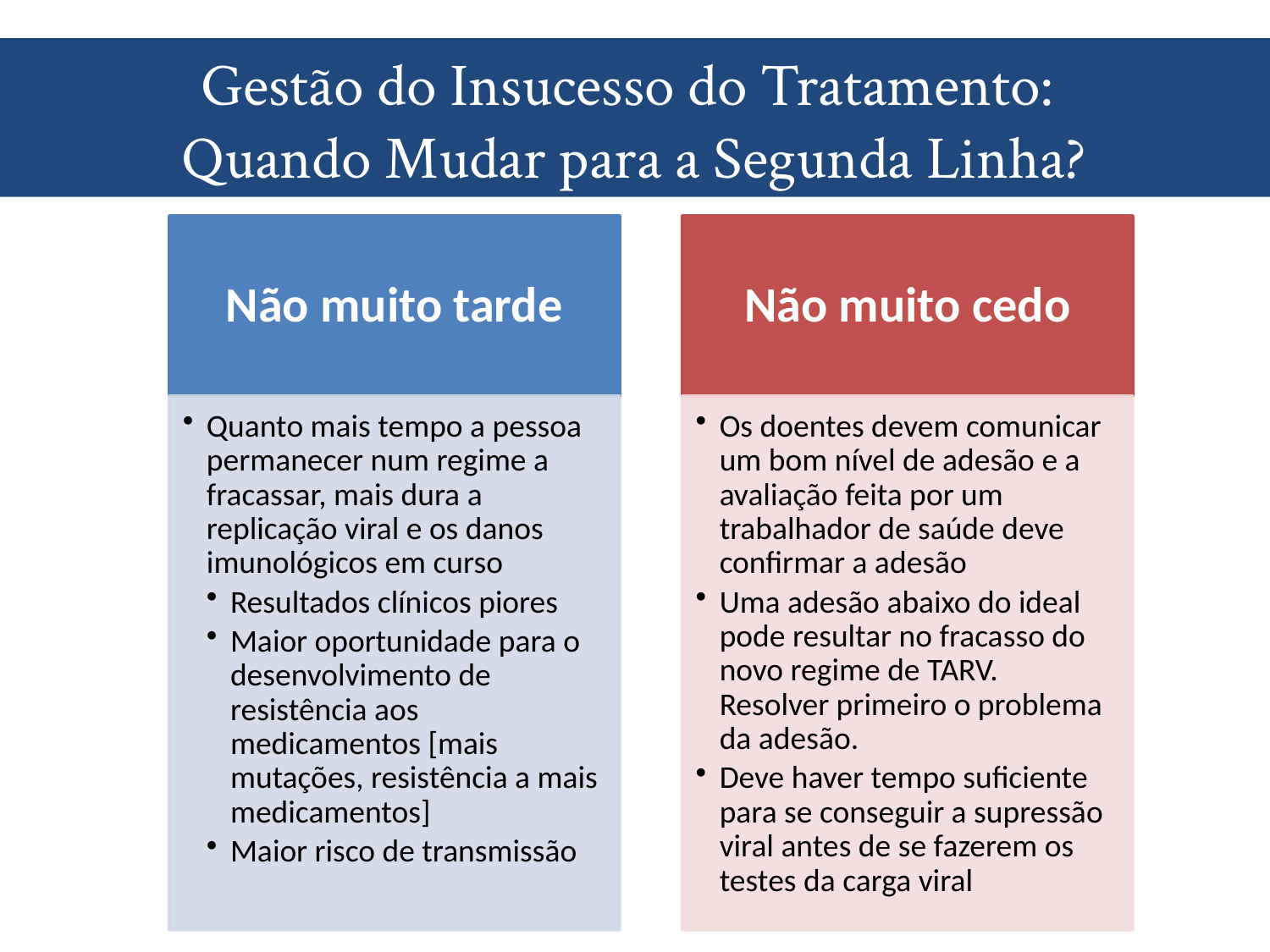

# Gestão do Insucesso do Tratamento: Quando Mudar para a Segunda Linha?
Não muito tarde
Quanto mais tempo a pessoa permanecer num regime a fracassar, mais dura a replicação viral e os danos imunológicos em curso
Resultados clínicos piores
Maior oportunidade para o desenvolvimento de resistência aos medicamentos [mais mutações, resistência a mais medicamentos]
Maior risco de transmissão
Não muito cedo
Os doentes devem comunicar  um bom nível de adesão e a avaliação feita por um trabalhador de saúde deve confirmar a adesão
Uma adesão abaixo do ideal pode resultar no fracasso do novo regime de TARV. Resolver primeiro o problema da adesão.
Deve haver tempo suficiente para se conseguir a supressão viral antes de se fazerem os testes da carga viral